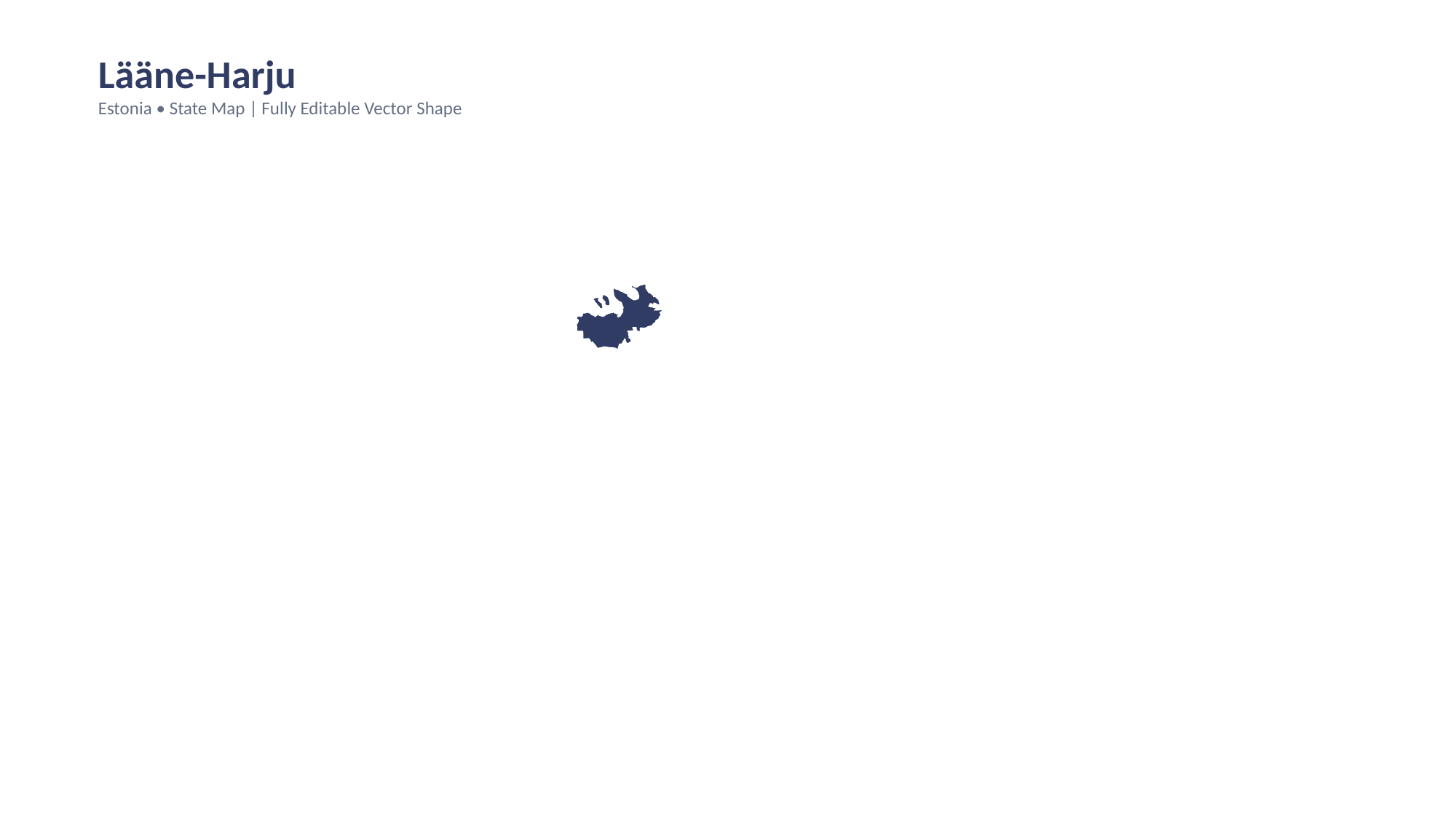

Lääne-Harju
Estonia • State Map | Fully Editable Vector Shape